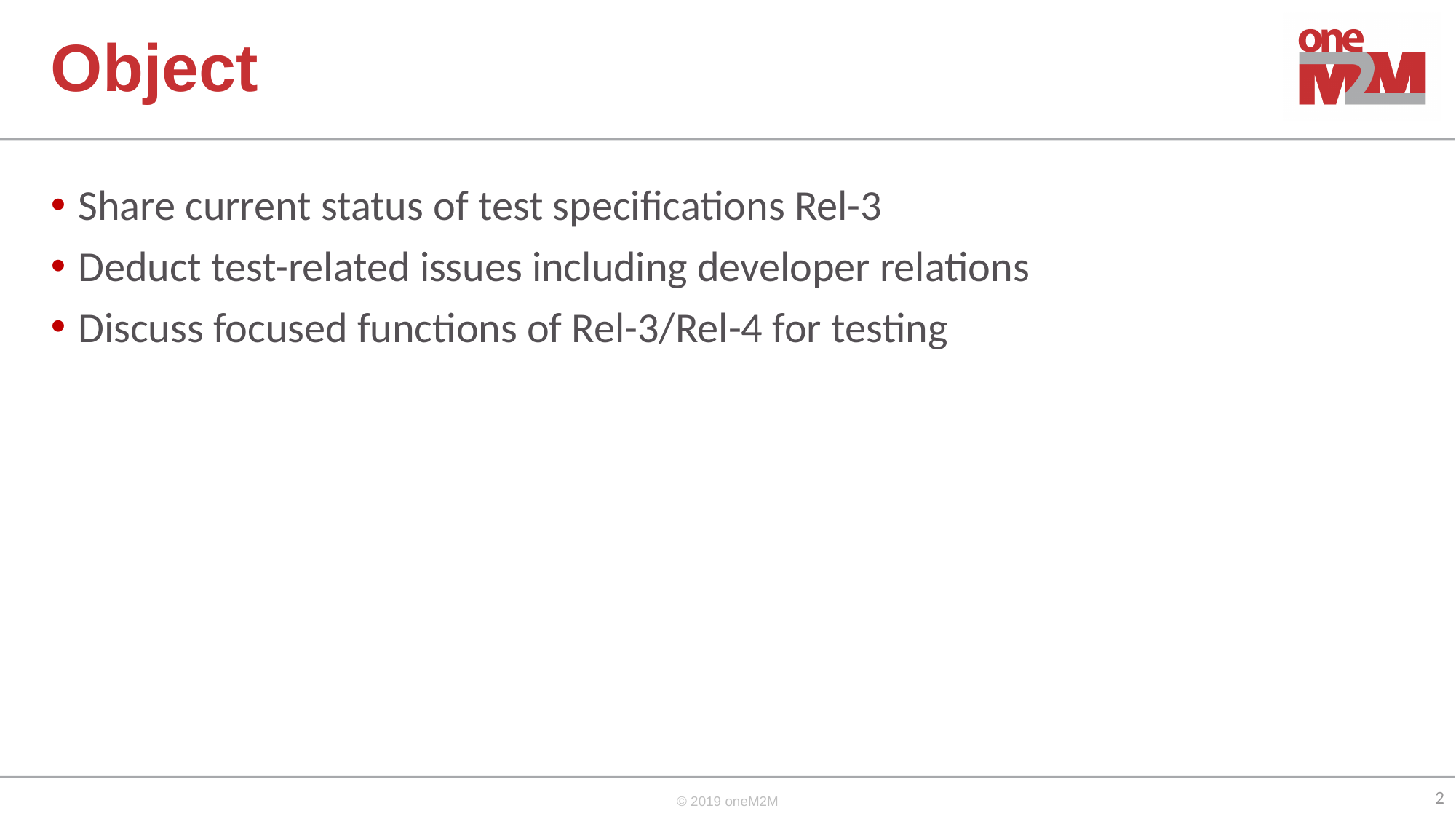

# Object
Share current status of test specifications Rel-3
Deduct test-related issues including developer relations
Discuss focused functions of Rel-3/Rel-4 for testing

2